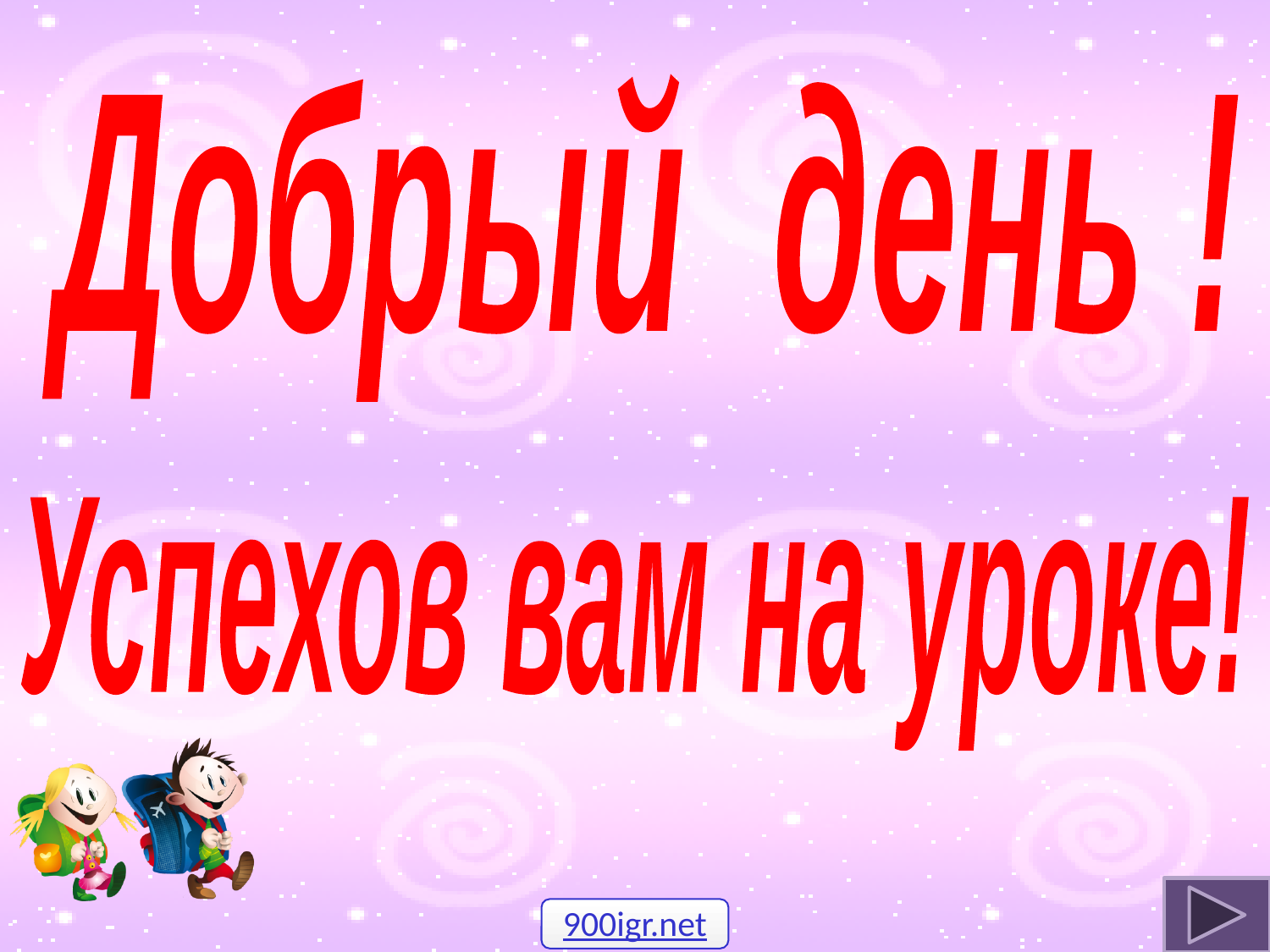

Добрый  день !
Успехов вам на уроке!

900igr.net